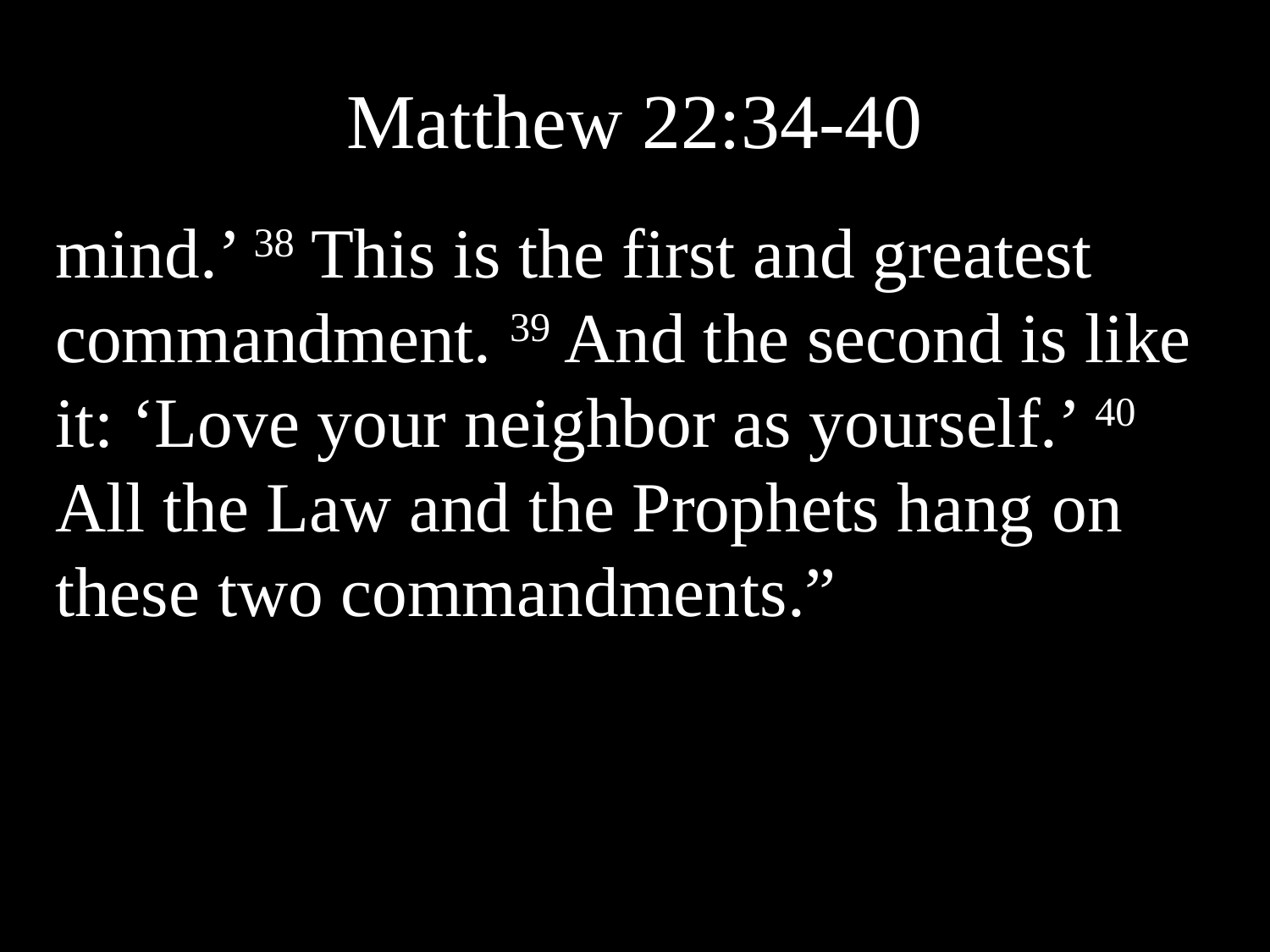

# Matthew 22:34-40
mind.’ 38 This is the first and greatest commandment. 39 And the second is like it: ‘Love your neighbor as yourself.’ 40 All the Law and the Prophets hang on these two commandments.”